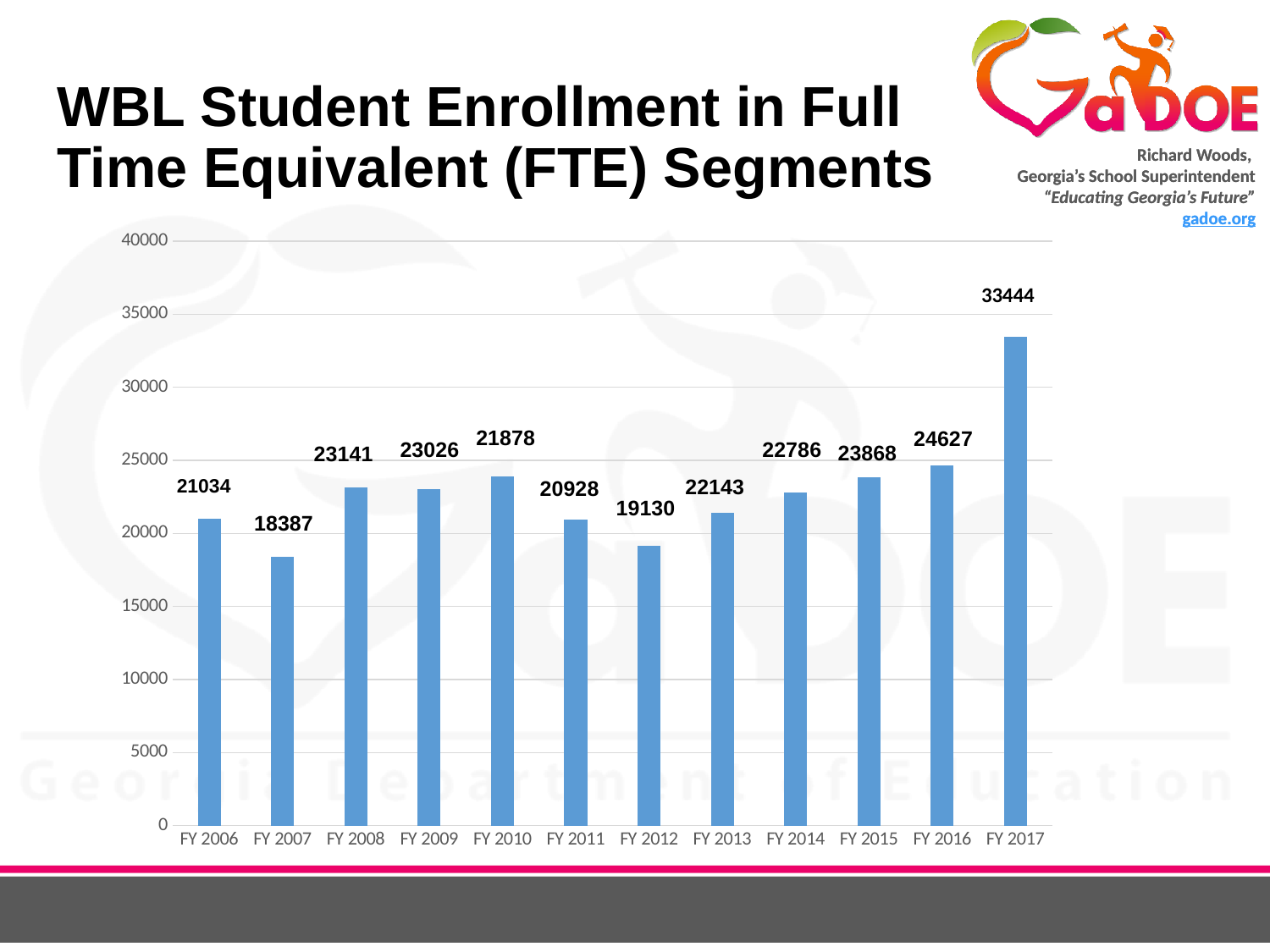

# WBL Student Enrollment in Full Time Equivalent (FTE) Segments

### Chart

| Category | Series 1 |
|---|---|
| FY 2006 | 21034.0 |
| FY 2007 | 18387.0 |
| FY 2008 | 23141.0 |
| FY 2009 | 23026.0 |
| FY 2010 | 23878.0 |
| FY 2011 | 20928.0 |
| FY 2012 | 19130.0 |
| FY 2013 | 21432.0 |
| FY 2014 | 22786.0 |
| FY 2015 | 23868.0 |
| FY 2016 | 24626.0 |
| FY 2017 | 33444.0 |
21878
24627
23026
22786
23868
21034
22143
20928
19130
18387